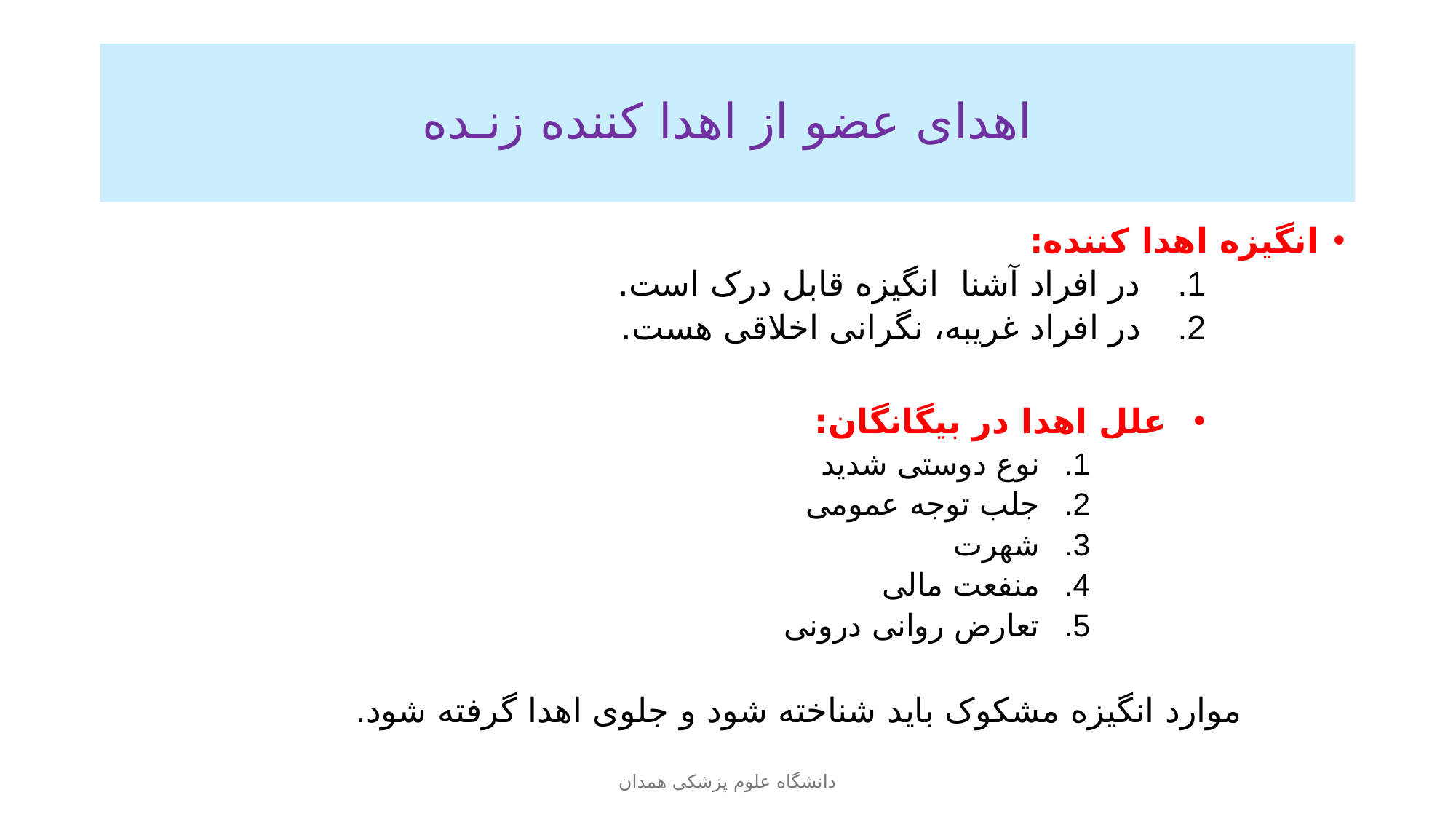

# اهدای عضو از اهدا کننده زنـده
انگیزه اهدا کننده:
در افراد آشنا  انگیزه قابل درک است.
در افراد غریبه، نگرانی اخلاقی هست.

علل اهدا در بیگانگان:
نوع دوستی شدید
جلب توجه عمومی
شهرت
منفعت مالی
تعارض روانی درونی

موارد انگیزه مشکوک باید شناخته شود و جلوی اهدا گرفته شود.
دانشگاه علوم پزشکی همدان